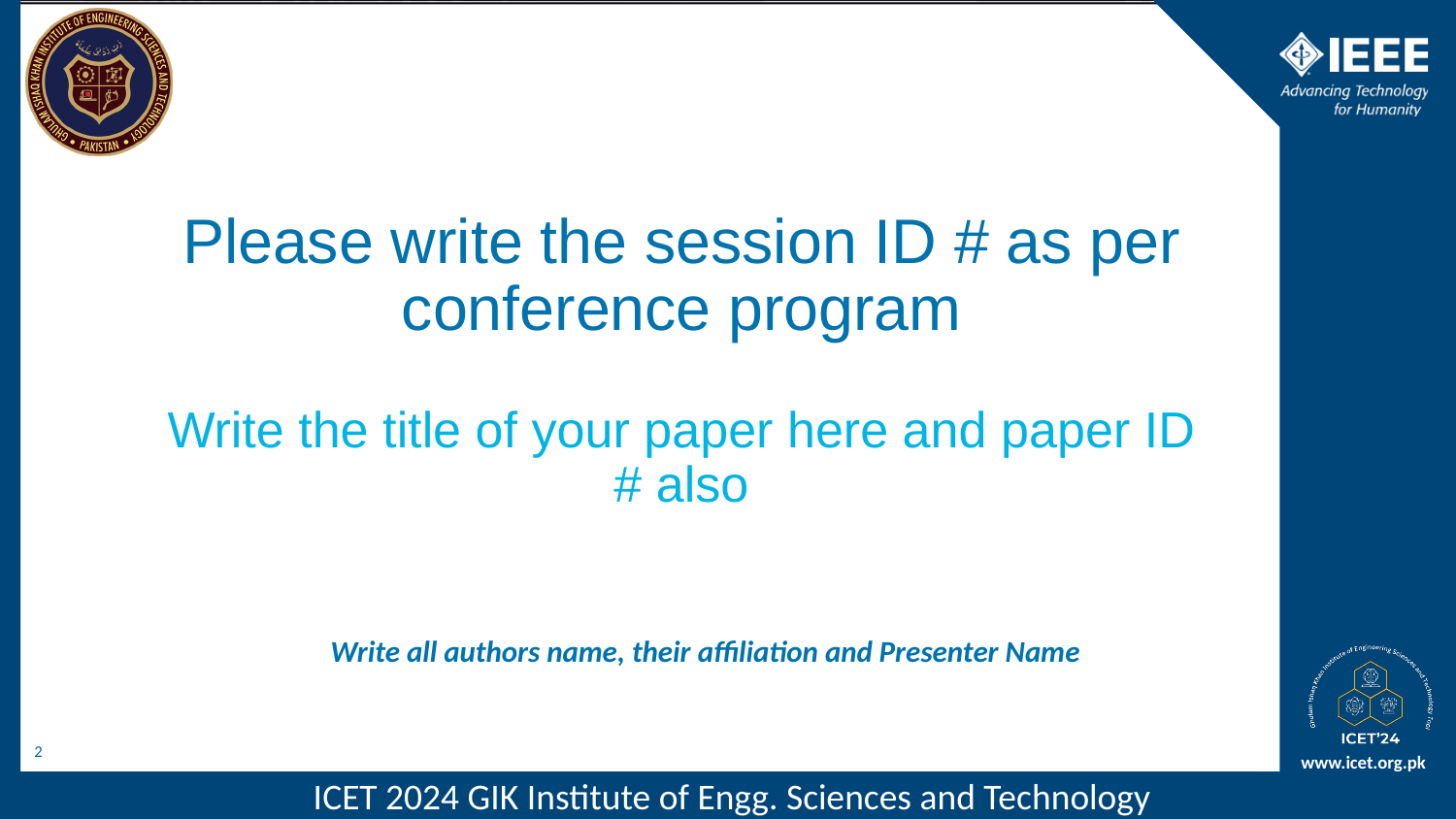

# Please write the session ID # as per conference program
Write the title of your paper here and paper ID # also
Write all authors name, their affiliation and Presenter Name
2